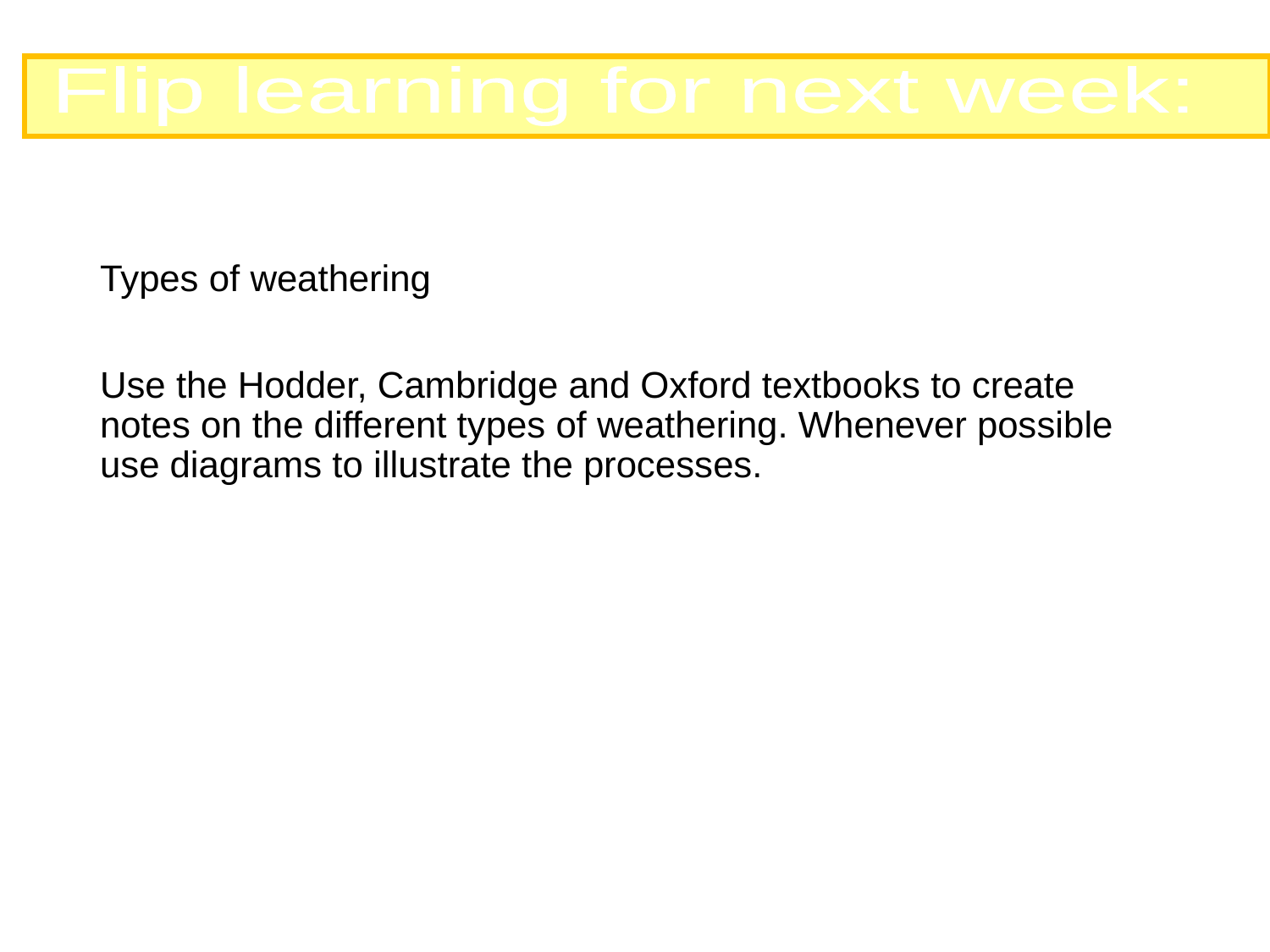

Flip learning for next week:
Types of weathering

Use the Hodder, Cambridge and Oxford textbooks to create notes on the different types of weathering. Whenever possible use diagrams to illustrate the processes.